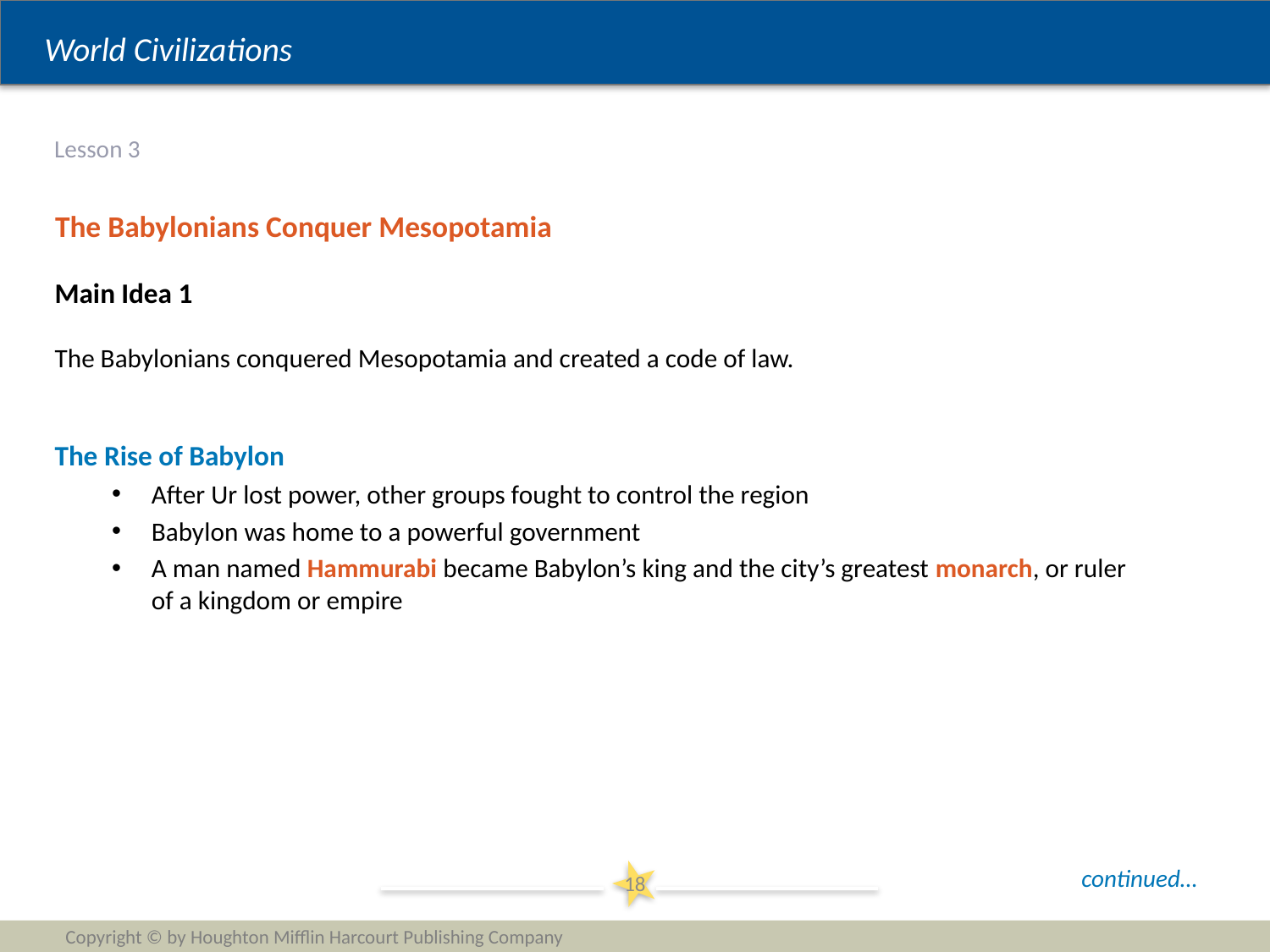

# Lesson 3
The Babylonians Conquer Mesopotamia
Main Idea 1
The Babylonians conquered Mesopotamia and created a code of law.

The Rise of Babylon
After Ur lost power, other groups fought to control the region
Babylon was home to a powerful government
A man named Hammurabi became Babylon’s king and the city’s greatest monarch, or ruler of a kingdom or empire
continued…
18
Copyright © by Houghton Mifflin Harcourt Publishing Company